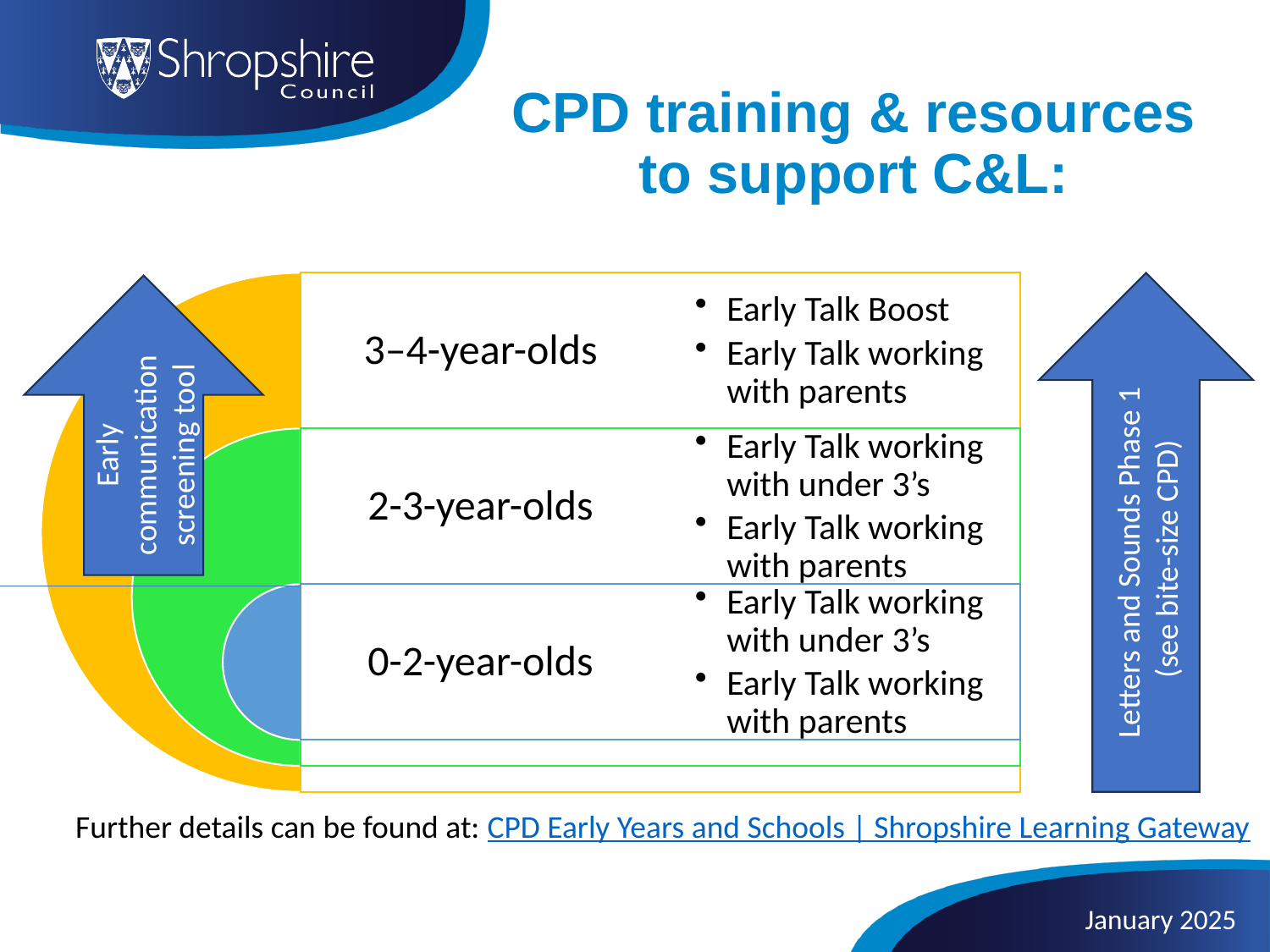

# CPD training & resources to support C&L:
3–4-year-olds
2-3-year-olds
0-2-year-olds
Early Talk Boost
Early Talk working with parents
Early Talk working with under 3’s
Early Talk working with parents
Early Talk working with under 3’s
Early Talk working with parents
Letters and Sounds Phase 1
(see bite-size CPD)
Early communication screening tool
Further details can be found at: CPD Early Years and Schools | Shropshire Learning Gateway
January 2025